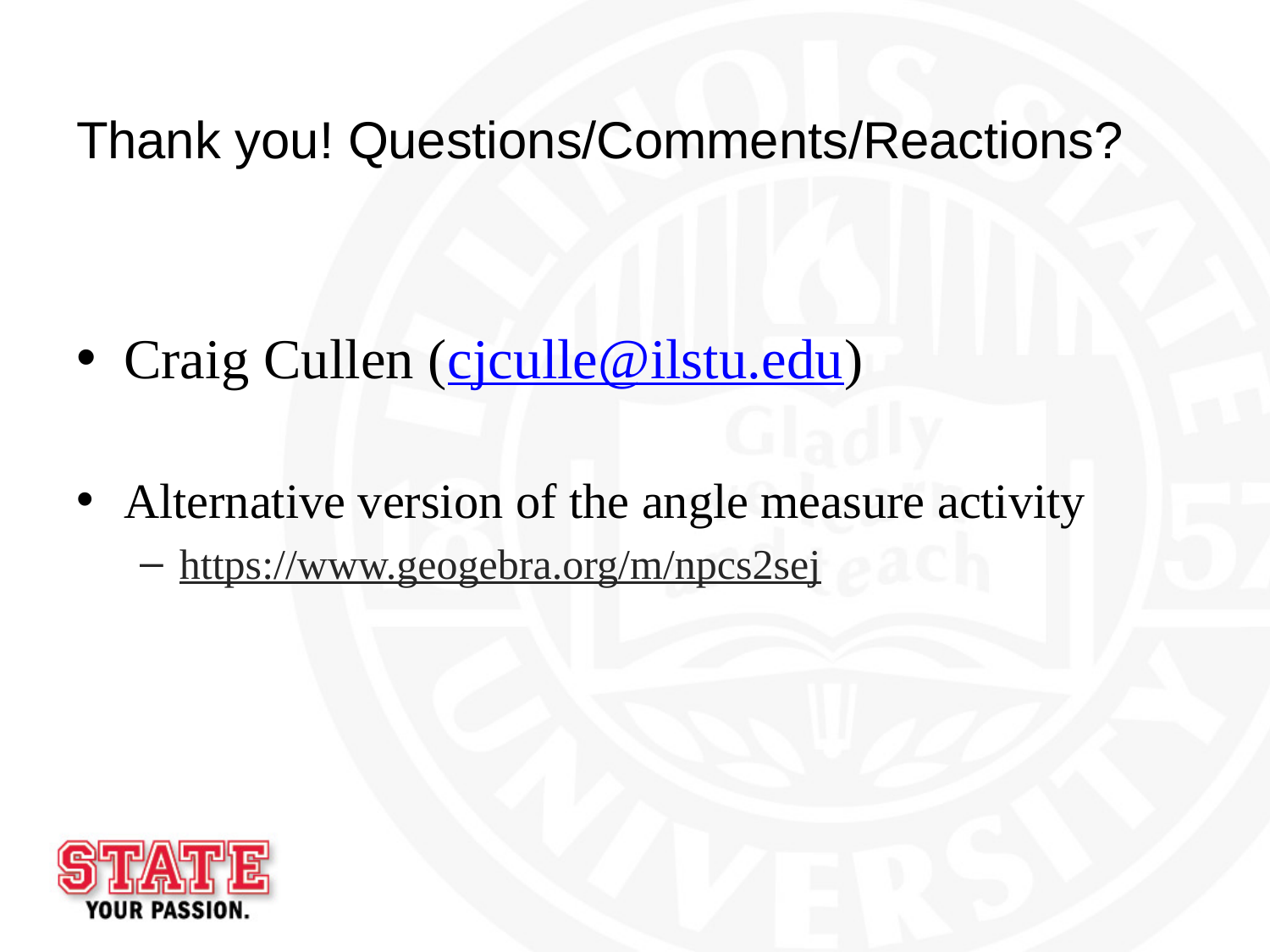

# Thank you! Questions/Comments/Reactions?
Craig Cullen (cjculle@ilstu.edu)

Alternative version of the angle measure activity
https://www.geogebra.org/m/npcs2sej